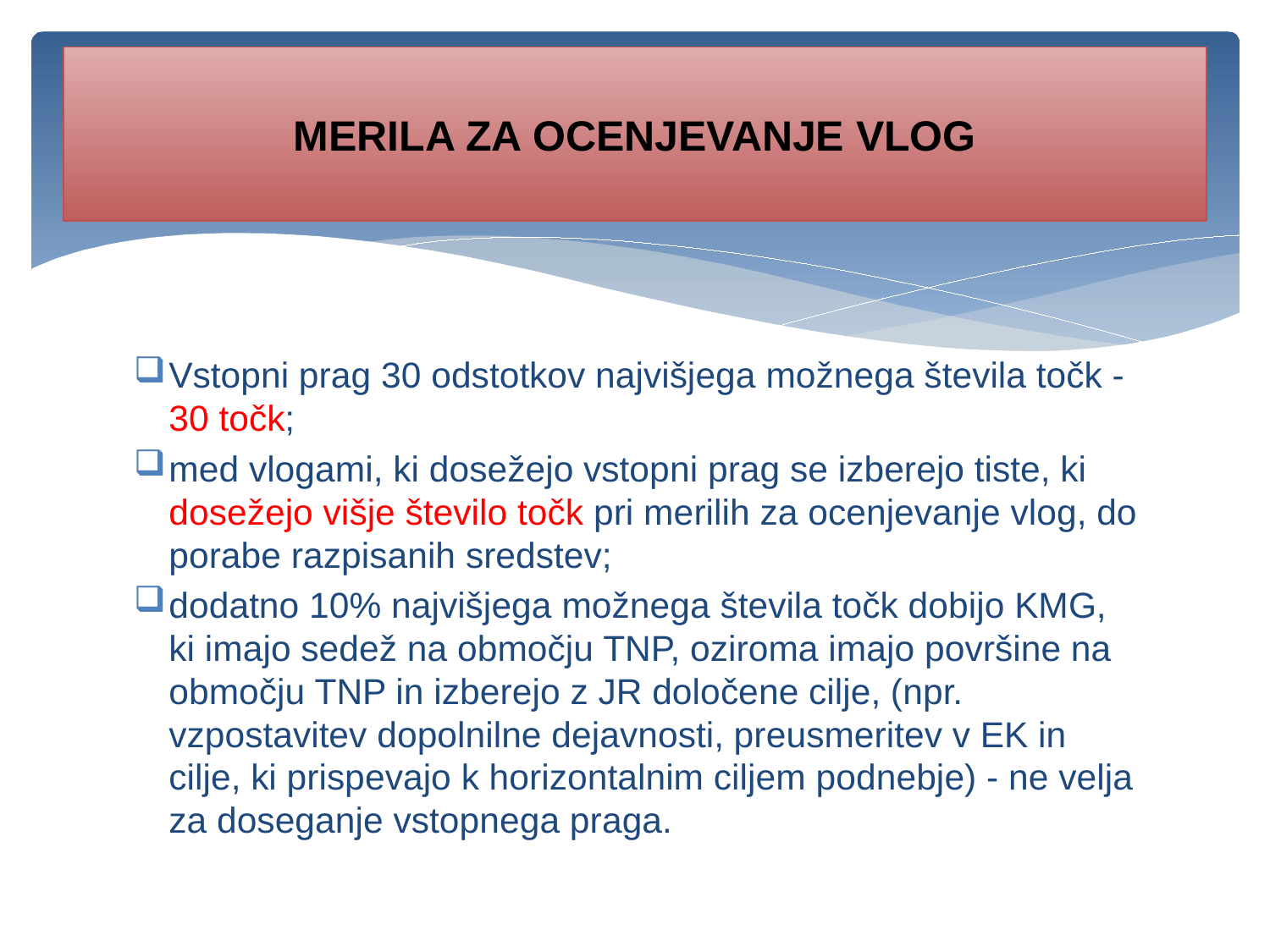

# MERILA ZA OCENJEVANJE VLOG
Vstopni prag 30 odstotkov najvišjega možnega števila točk - 30 točk;
med vlogami, ki dosežejo vstopni prag se izberejo tiste, ki dosežejo višje število točk pri merilih za ocenjevanje vlog, do porabe razpisanih sredstev;
dodatno 10% najvišjega možnega števila točk dobijo KMG, ki imajo sedež na območju TNP, oziroma imajo površine na območju TNP in izberejo z JR določene cilje, (npr. vzpostavitev dopolnilne dejavnosti, preusmeritev v EK in  cilje, ki prispevajo k horizontalnim ciljem podnebje) - ne velja za doseganje vstopnega praga.